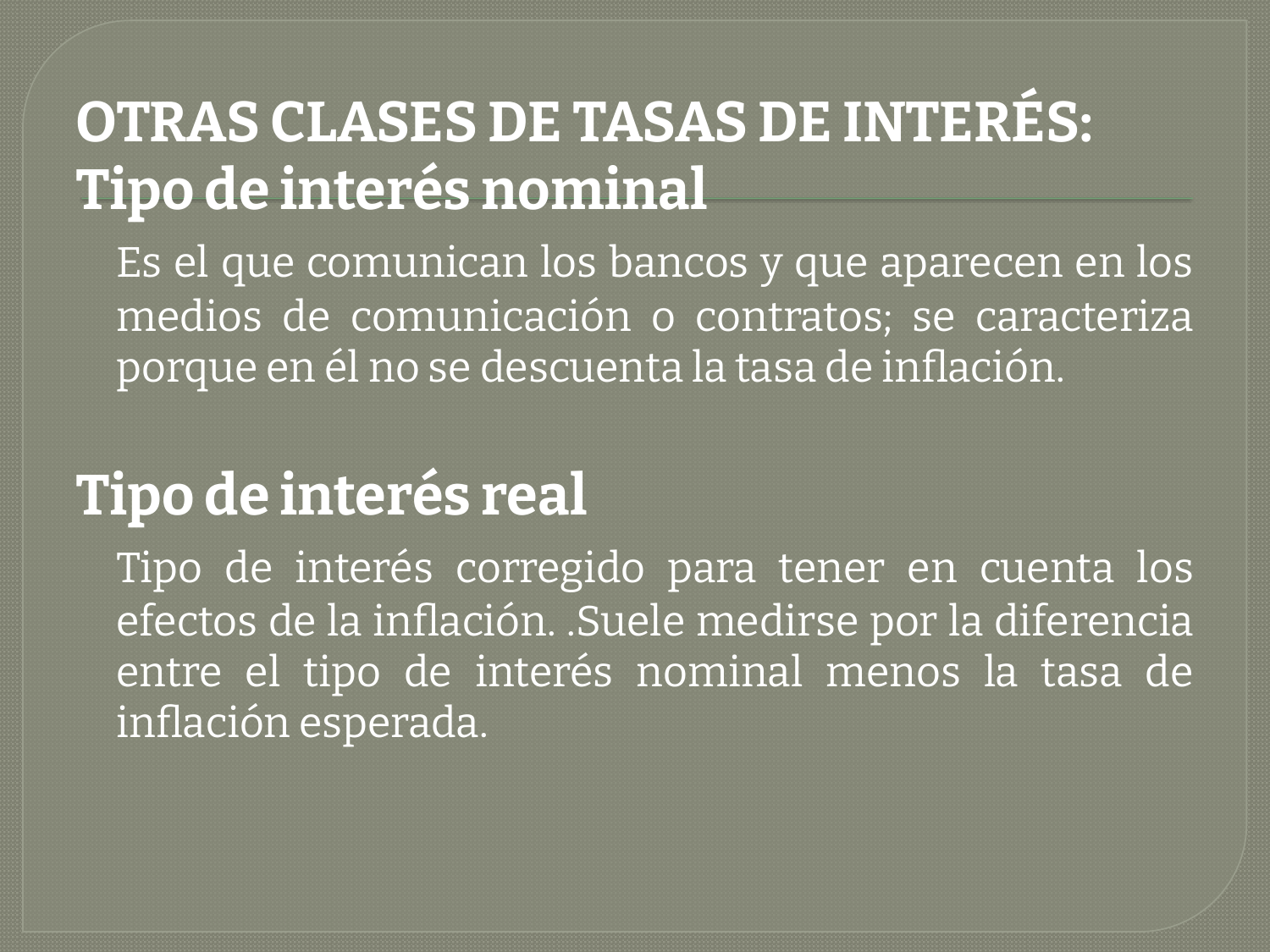

Otras clases de tasas de interés:
Tipo de interés nominal
	Es el que comunican los bancos y que aparecen en los medios de comunicación o contratos; se caracteriza porque en él no se descuenta la tasa de inflación.

Tipo de interés real
	Tipo de interés corregido para tener en cuenta los efectos de la inflación. .Suele medirse por la diferencia entre el tipo de interés nominal menos la tasa de inflación esperada.